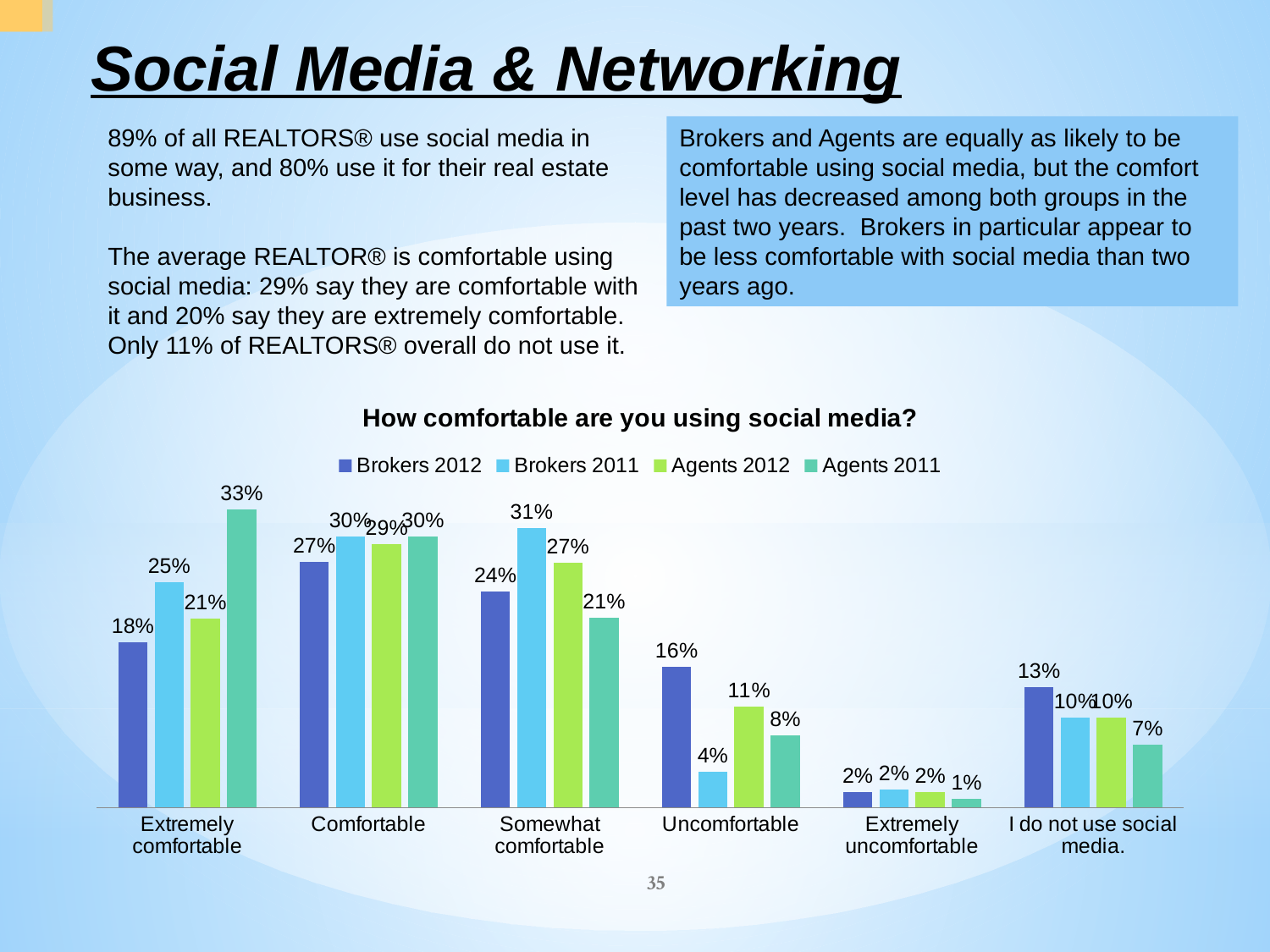

# Social Media & Networking
89% of all REALTORS® use social media in some way, and 80% use it for their real estate business.

The average REALTOR® is comfortable using social media: 29% say they are comfortable with it and 20% say they are extremely comfortable.  Only 11% of REALTORS® overall do not use it.
Brokers and Agents are equally as likely to be comfortable using social media, but the comfort level has decreased among both groups in the past two years.  Brokers in particular appear to be less comfortable with social media than two years ago.

### Chart: How comfortable are you using social media?

| Category | Brokers 2012 | Brokers 2011 | Agents 2012 | Agents 2011 |
|---|---|---|---|---|
| Extremely comfortable | 0.183 | 0.25 | 0.209 | 0.33 |
| Comfortable | 0.272 | 0.3 | 0.292 | 0.3 |
| Somewhat comfortable | 0.239 | 0.31 | 0.271 | 0.21 |
| Uncomfortable | 0.156 | 0.04 | 0.112 | 0.08 |
| Extremely uncomfortable | 0.017 | 0.02 | 0.017 | 0.01 |
| I do not use social media. | 0.133 | 0.1 | 0.1 | 0.07 |
35